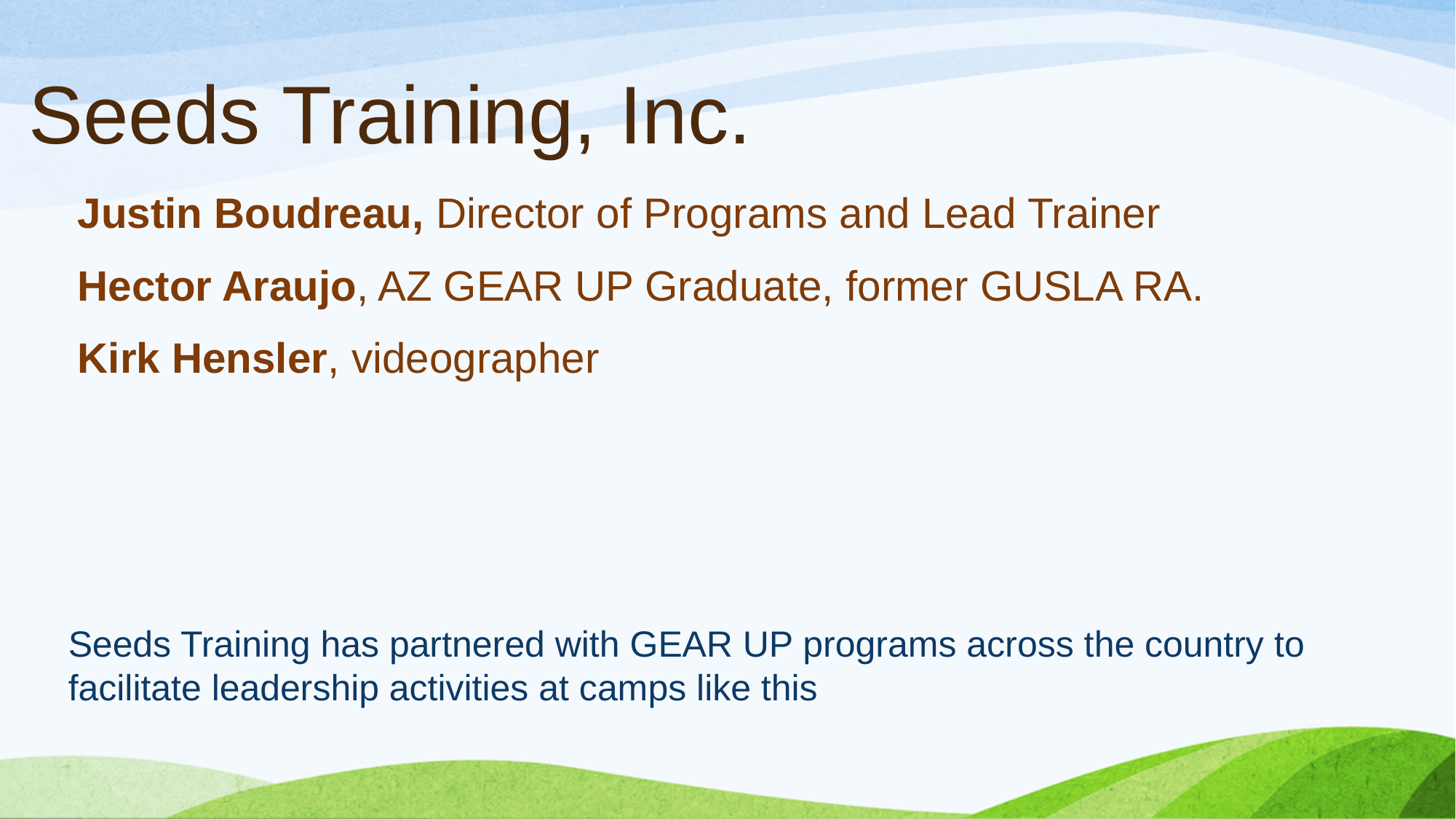

Seeds Training, Inc.
Justin Boudreau, Director of Programs and Lead Trainer
Hector Araujo, AZ GEAR UP Graduate, former GUSLA RA.
Kirk Hensler, videographer

Seeds Training has partnered with GEAR UP programs across the country to facilitate leadership activities at camps like this